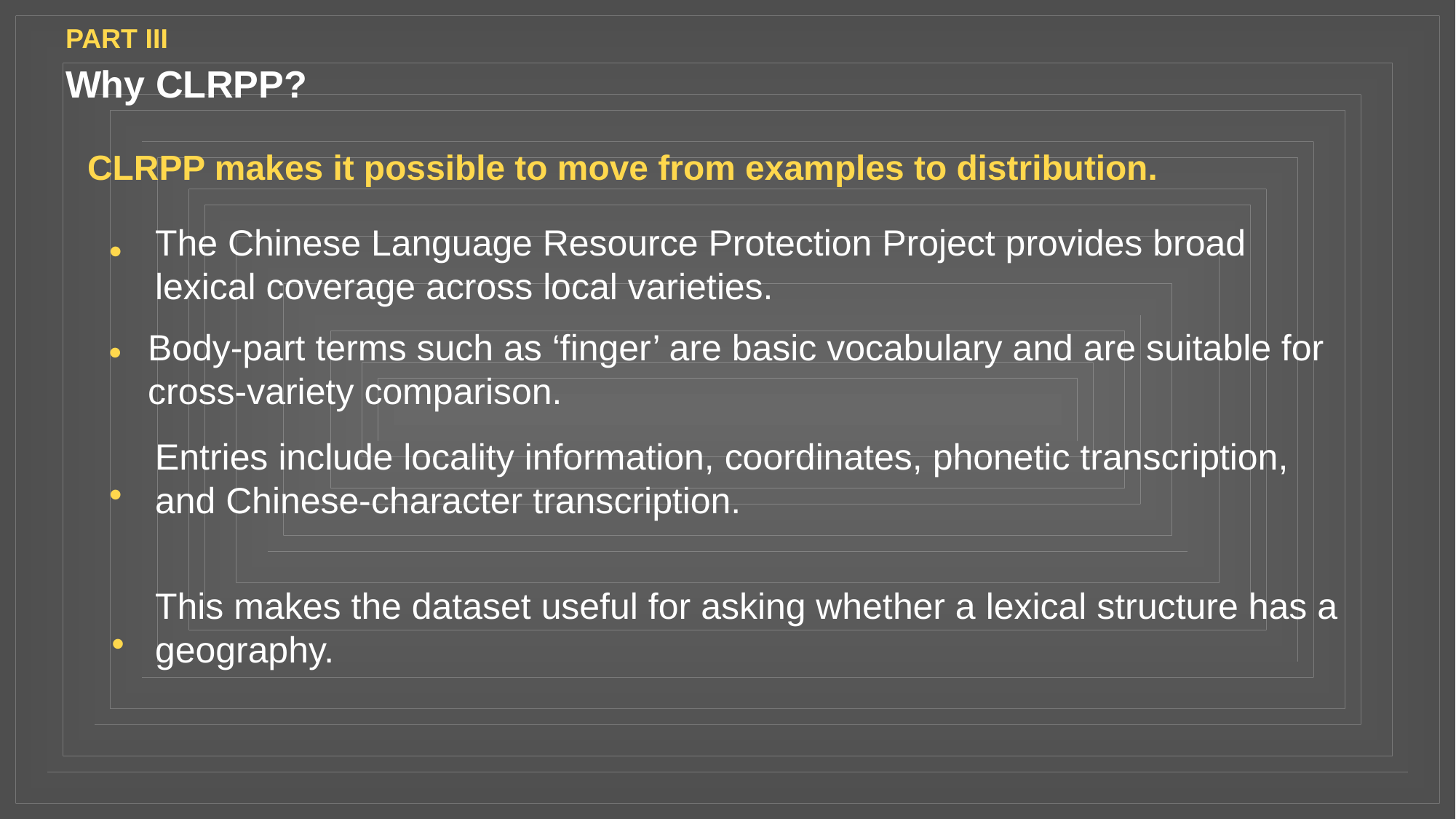

PART III
Why CLRPP?
CLRPP makes it possible to move from examples to distribution.
The Chinese Language Resource Protection Project provides broad lexical coverage across local varieties.
•
•
Body-part terms such as ‘finger’ are basic vocabulary and are suitable for cross-variety comparison.
Entries include locality information, coordinates, phonetic transcription, and Chinese-character transcription.
•
This makes the dataset useful for asking whether a lexical structure has a geography.
•